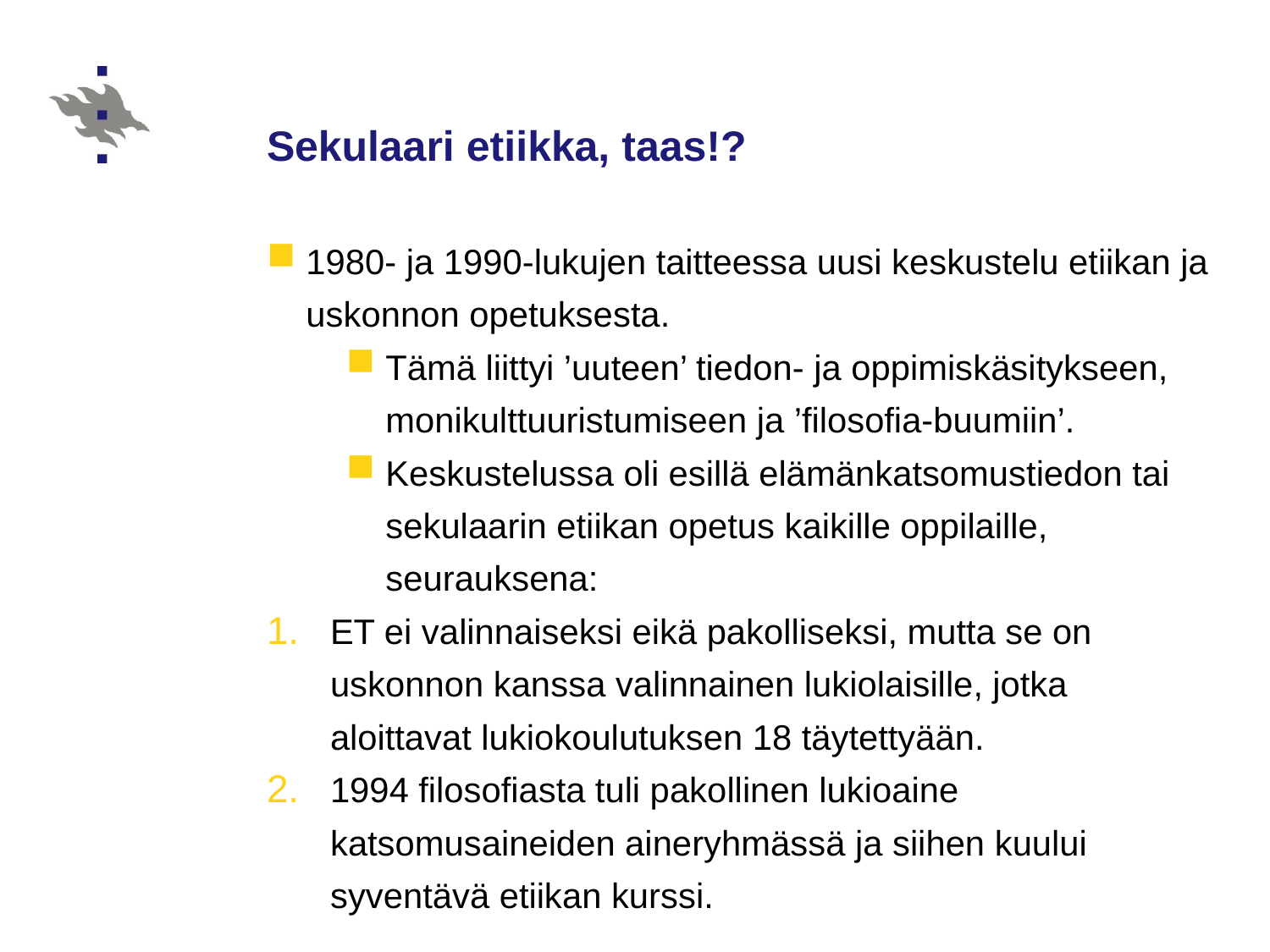

# Sekulaari etiikka, taas!?
1980- ja 1990-lukujen taitteessa uusi keskustelu etiikan ja uskonnon opetuksesta.
Tämä liittyi ’uuteen’ tiedon- ja oppimiskäsitykseen, monikulttuuristumiseen ja ’filosofia-buumiin’.
Keskustelussa oli esillä elämänkatsomustiedon tai sekulaarin etiikan opetus kaikille oppilaille, seurauksena:
ET ei valinnaiseksi eikä pakolliseksi, mutta se on uskonnon kanssa valinnainen lukiolaisille, jotka aloittavat lukiokoulutuksen 18 täytettyään.
1994 filosofiasta tuli pakollinen lukioaine katsomusaineiden aineryhmässä ja siihen kuului syventävä etiikan kurssi.